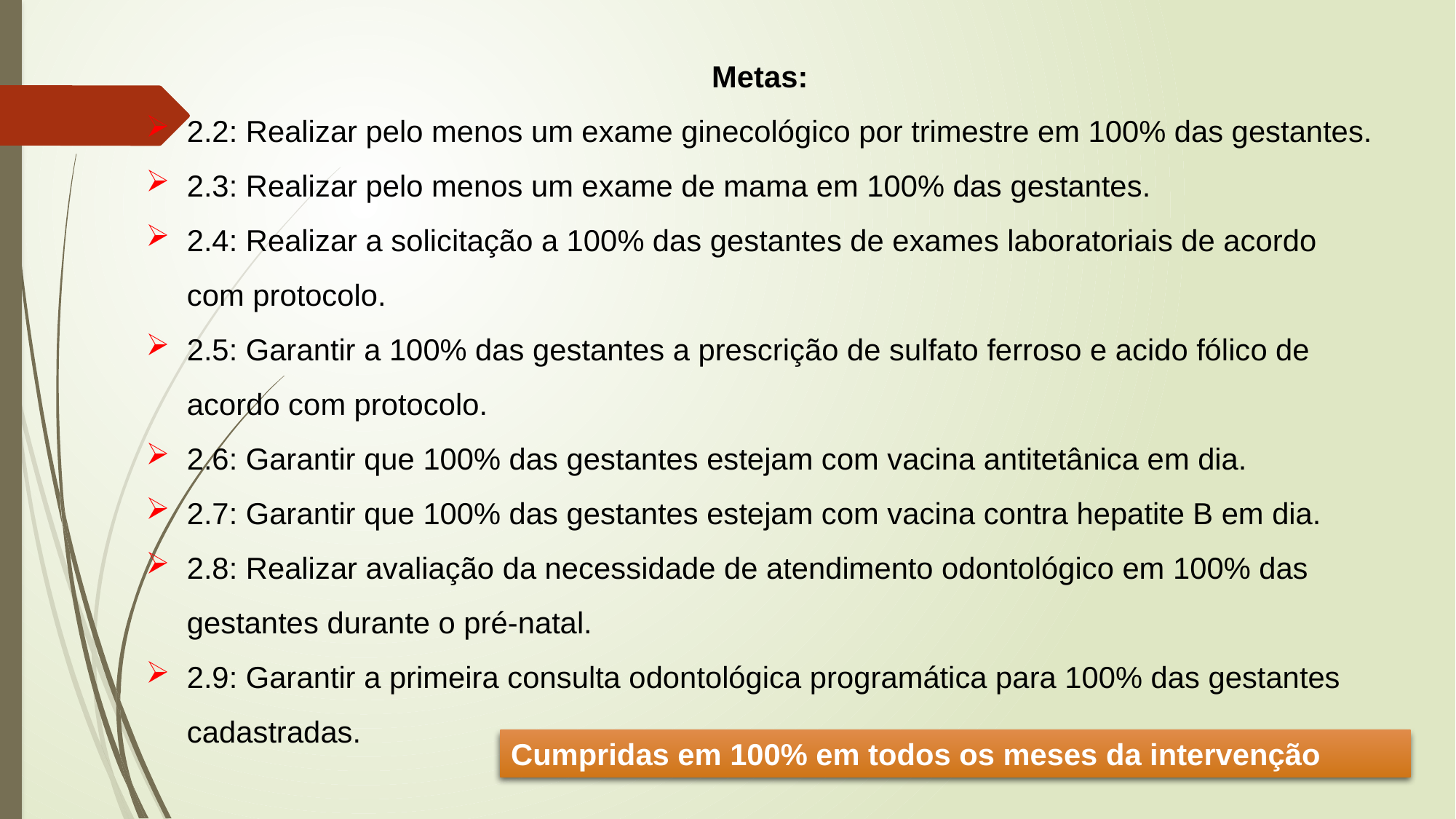

Metas:
2.2: Realizar pelo menos um exame ginecológico por trimestre em 100% das gestantes.
2.3: Realizar pelo menos um exame de mama em 100% das gestantes.
2.4: Realizar a solicitação a 100% das gestantes de exames laboratoriais de acordo com protocolo.
2.5: Garantir a 100% das gestantes a prescrição de sulfato ferroso e acido fólico de acordo com protocolo.
2.6: Garantir que 100% das gestantes estejam com vacina antitetânica em dia.
2.7: Garantir que 100% das gestantes estejam com vacina contra hepatite B em dia.
2.8: Realizar avaliação da necessidade de atendimento odontológico em 100% das gestantes durante o pré-natal.
2.9: Garantir a primeira consulta odontológica programática para 100% das gestantes cadastradas.
Cumpridas em 100% em todos os meses da intervenção